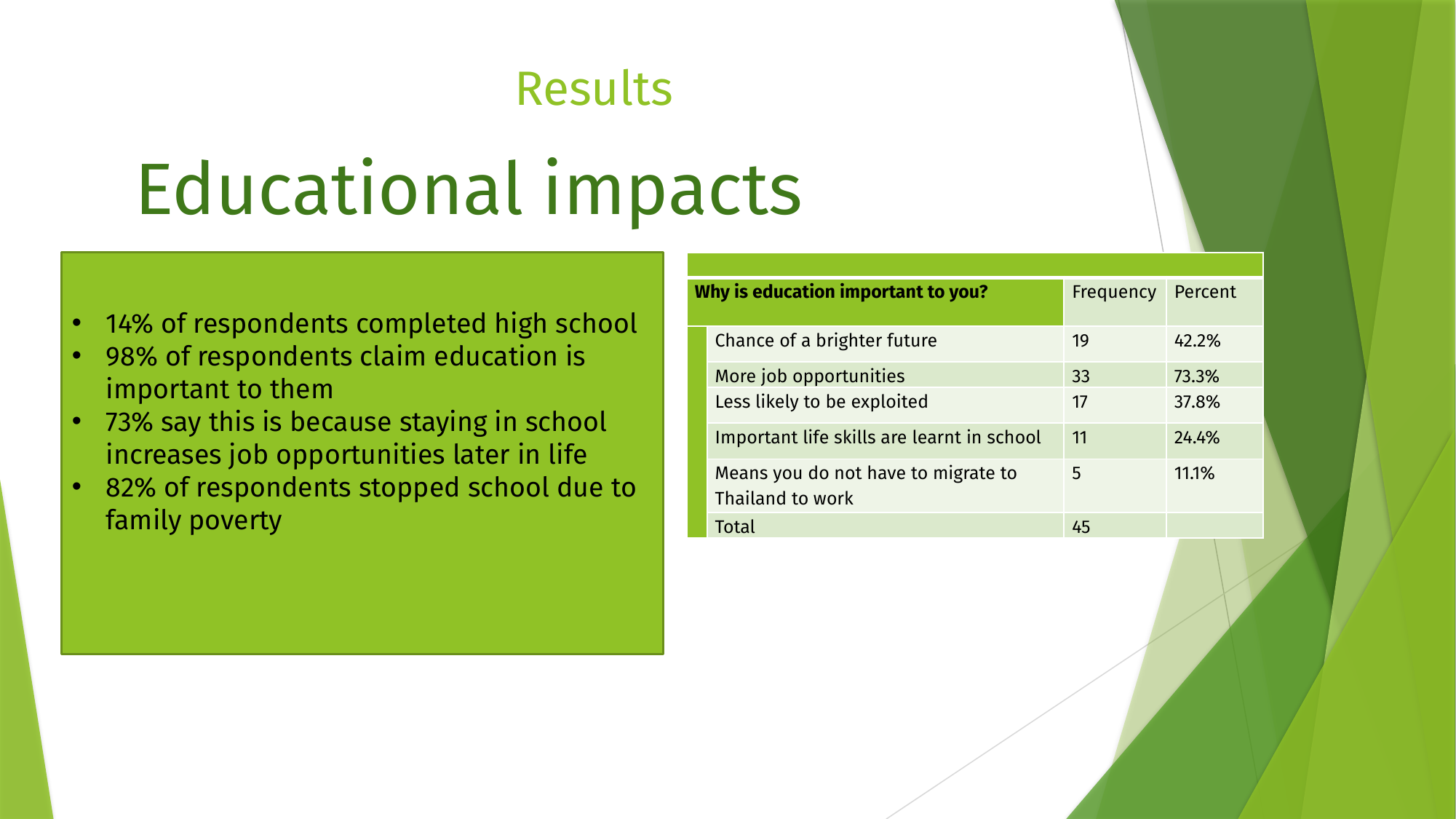

# Results
Educational impacts
14% of respondents completed high school
98% of respondents claim education is important to them
73% say this is because staying in school increases job opportunities later in life
82% of respondents stopped school due to family poverty

|  |  |  |  |
| --- | --- | --- | --- |
| Why is education important to you? |  | Frequency | Percent |
|  | Chance of a brighter future | 19 | 42.2% |
|  | More job opportunities | 33 | 73.3% |
|  | Less likely to be exploited | 17 | 37.8% |
|  | Important life skills are learnt in school | 11 | 24.4% |
|  | Means you do not have to migrate to Thailand to work | 5 | 11.1% |
|  | Total | 45 |  |